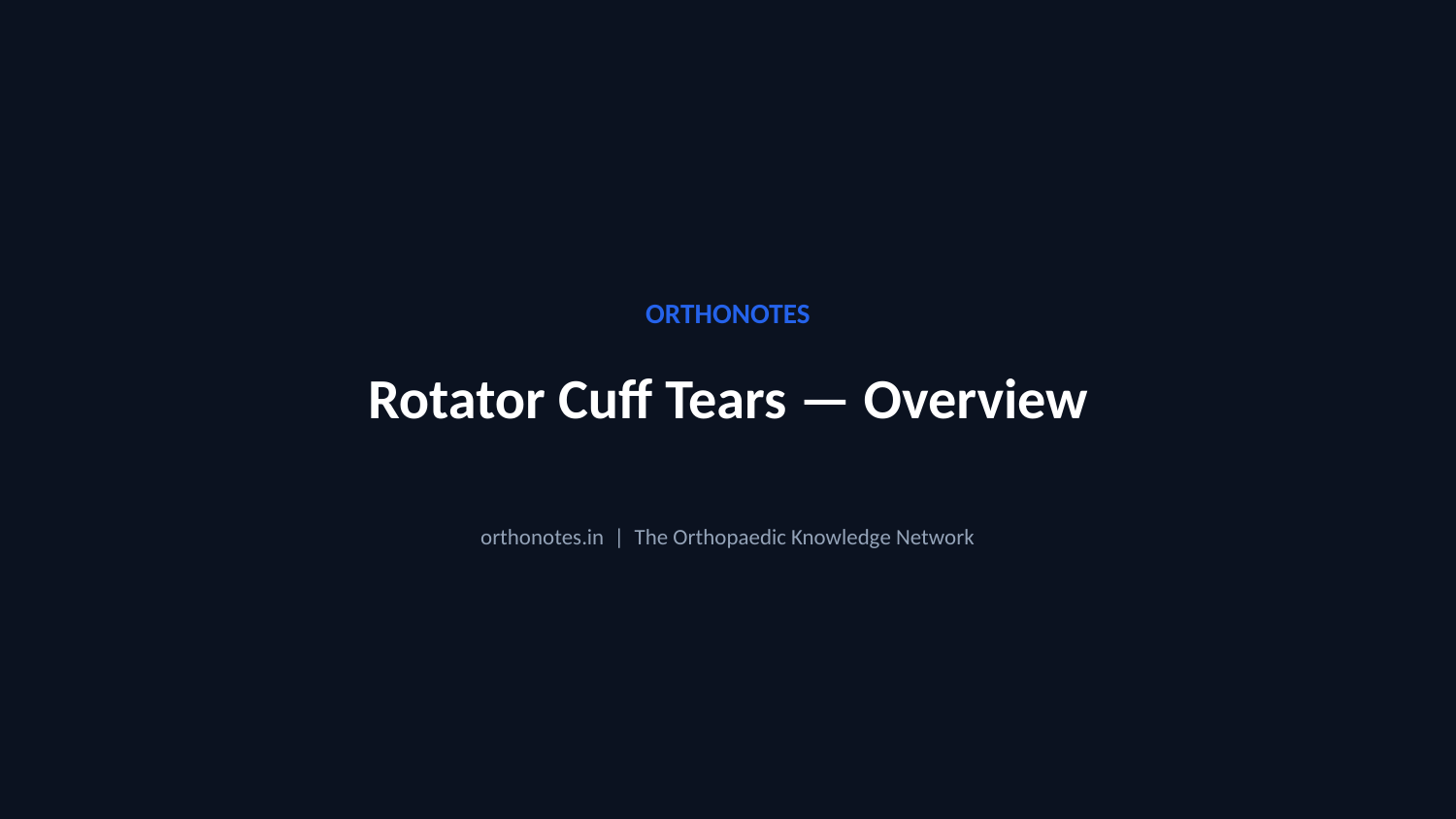

ORTHONOTES
Rotator Cuff Tears — Overview
orthonotes.in  |  The Orthopaedic Knowledge Network